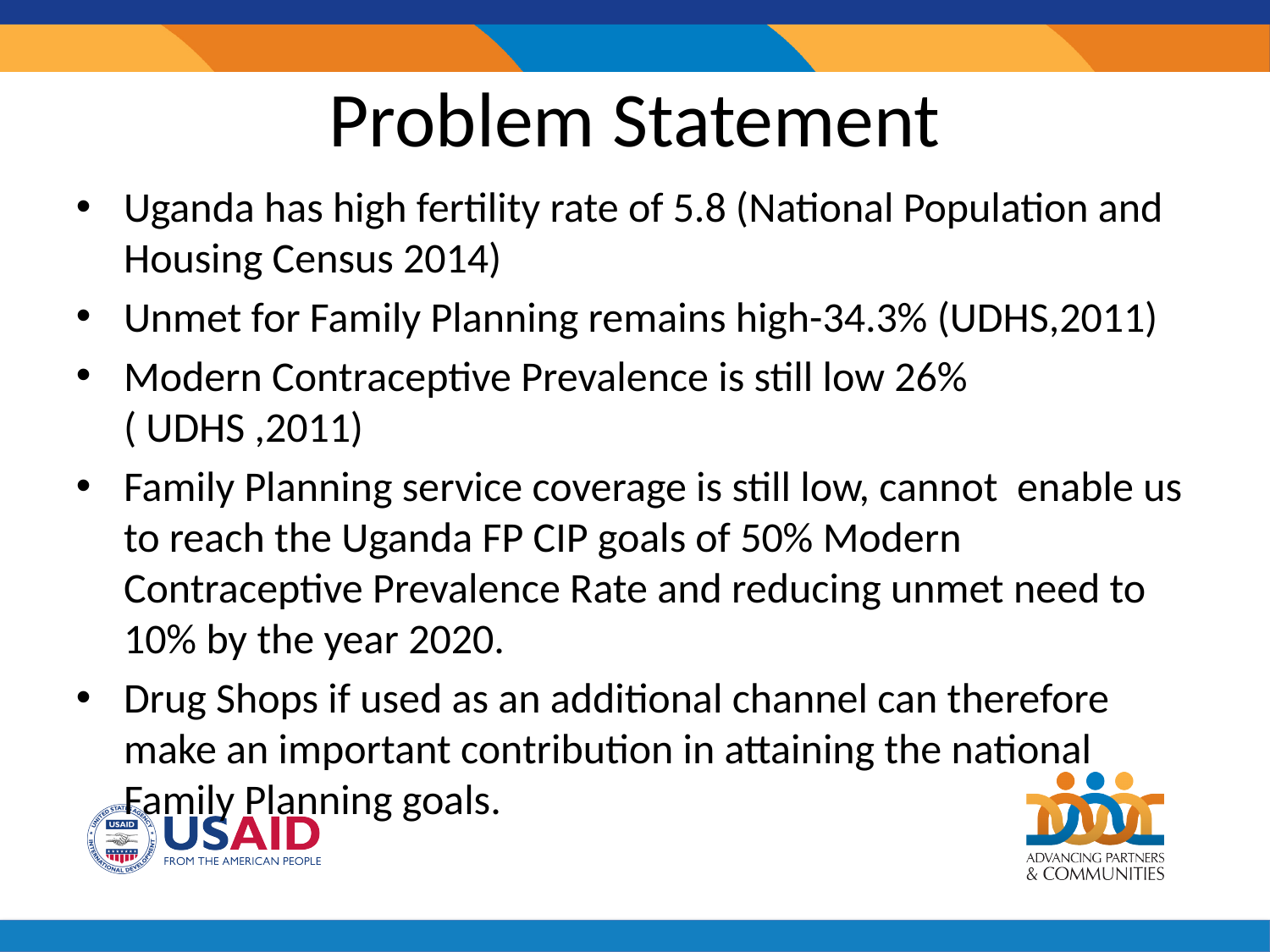

# Problem Statement
Uganda has high fertility rate of 5.8 (National Population and Housing Census 2014)
Unmet for Family Planning remains high-34.3% (UDHS,2011)
Modern Contraceptive Prevalence is still low 26% ( UDHS ,2011)
Family Planning service coverage is still low, cannot  enable us to reach the Uganda FP CIP goals of 50% Modern Contraceptive Prevalence Rate and reducing unmet need to 10% by the year 2020.
Drug Shops if used as an additional channel can therefore make an important contribution in attaining the national Family Planning goals.